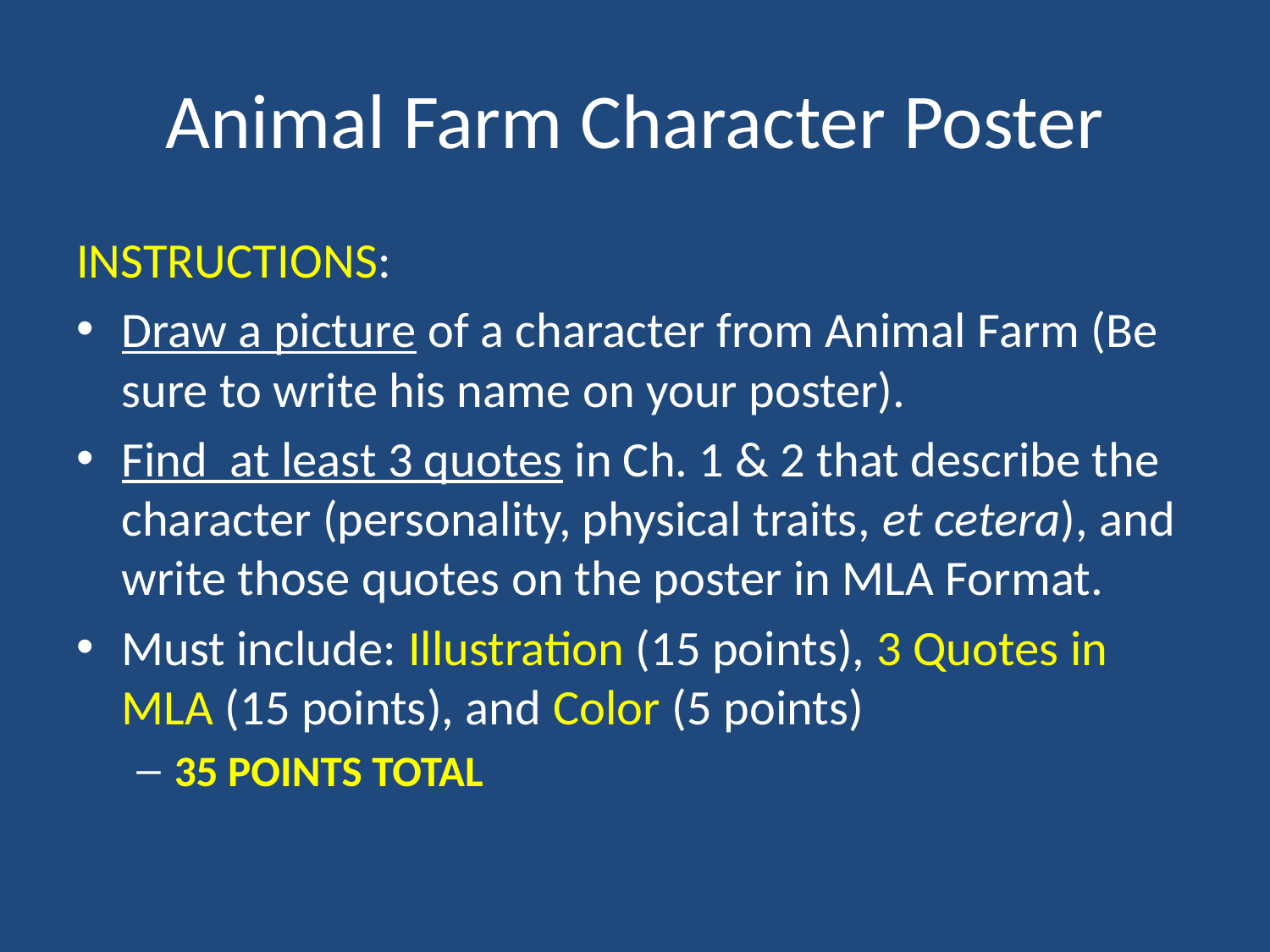

# Animal Farm Character Poster
INSTRUCTIONS:
Draw a picture of a character from Animal Farm (Be sure to write his name on your poster).
Find  at least 3 quotes in Ch. 1 & 2 that describe the character (personality, physical traits, et cetera), and write those quotes on the poster in MLA Format.
Must include: Illustration (15 points), 3 Quotes in MLA (15 points), and Color (5 points)
35 POINTS TOTAL